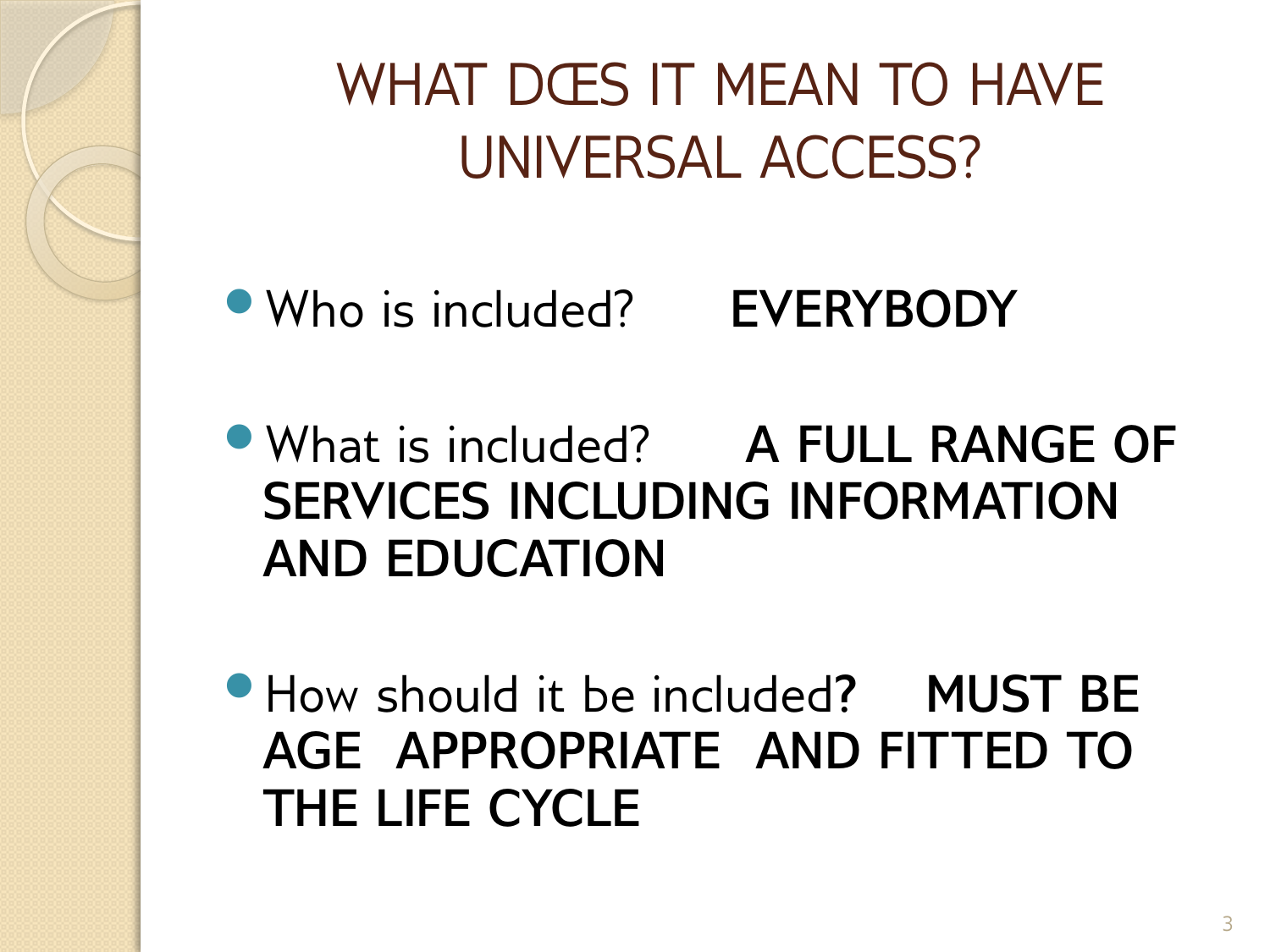

# WHAT DOES IT MEAN TO HAVE UNIVERSAL ACCESS?

Who is included?      EVERYBODY

What is included?      A FULL RANGE OF SERVICES INCLUDING INFORMATION AND EDUCATION

How should it be included?    MUST BE AGE  APPROPRIATE  AND FITTED TO THE LIFE CYCLE
3